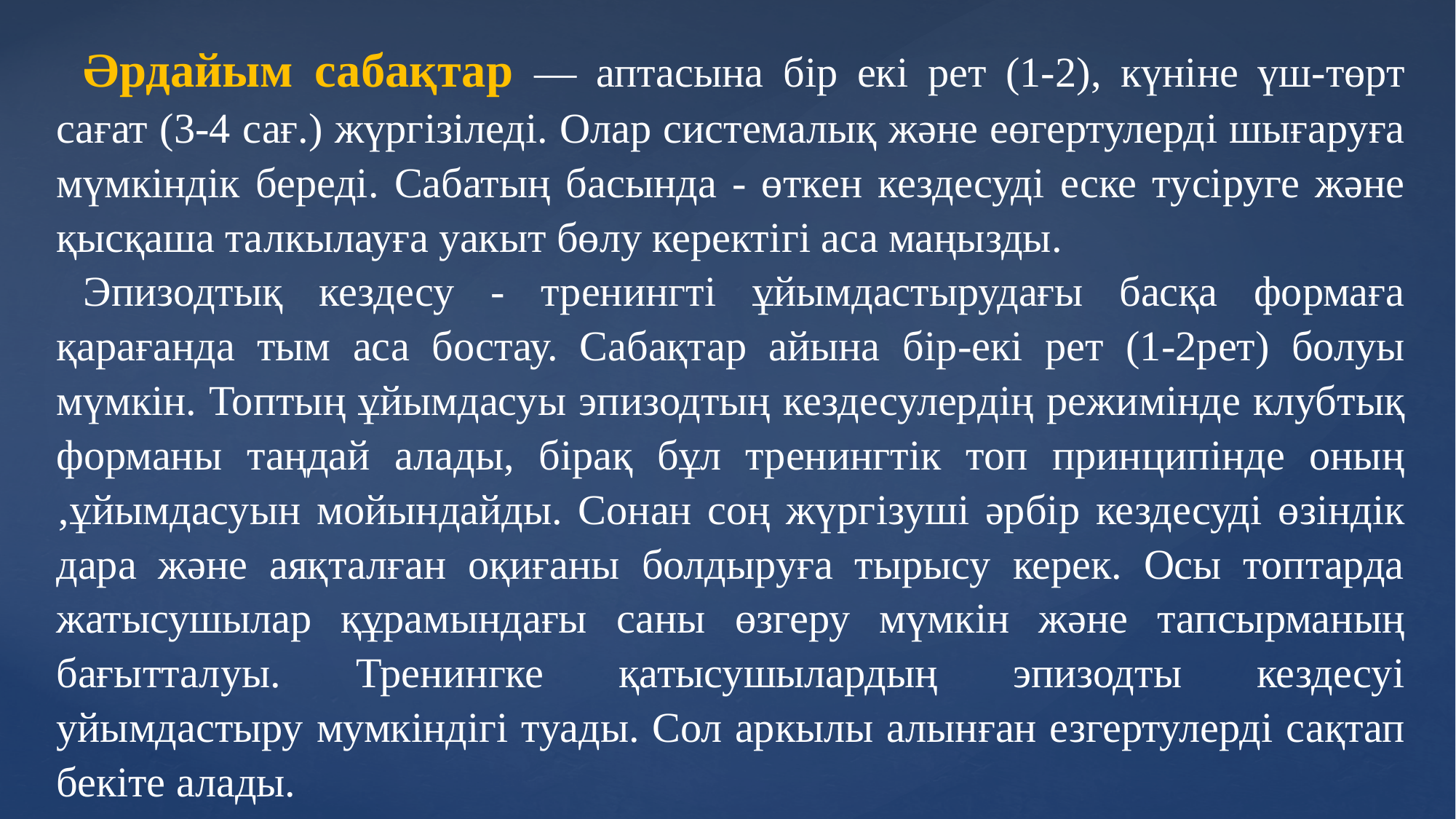

Әрдайым сабақтар — аптасына бiр екi рет (1-2), күнiне үш-төрт сағат (3-4 сағ.) жүргiзiледi. Олар системалық және еөгертулердi шығаруға мүмкiндiк бередi. Сабатың басында - өткен кездесудi еске тусiруге және қысқаша талкылауға уакыт бөлу керектiгi аса маңызды.
Эпизодтық кездесу - тренингтi ұйымдастырудағы басқа формаға қарағанда тым аса бостау. Сабақтар айына бiр-екi рет (1-2рет) болуы мүмкiн. Топтың ұйымдасуы эпизодтың кездесулердiң режимiнде клубтық форманы таңдай алады, бiрақ бұл тренингтiк топ принципiнде оның ‚ұйымдасуын мойындайды. Сонан соң жүргiзушi әрбiр кездесудi өзiндiк дара және аяқталған оқиғаны болдыруға тырысу керек. Осы топтарда жатысушылар құрамындағы саны өзгеру мүмкiн және тапсырманың бағытталуы. Тренингке қатысушылардың эпизодты кездесуi уйымдастыру мумкiндiгi туады. Сол аркылы алынған езгертулердi сақтап бекiте алады.